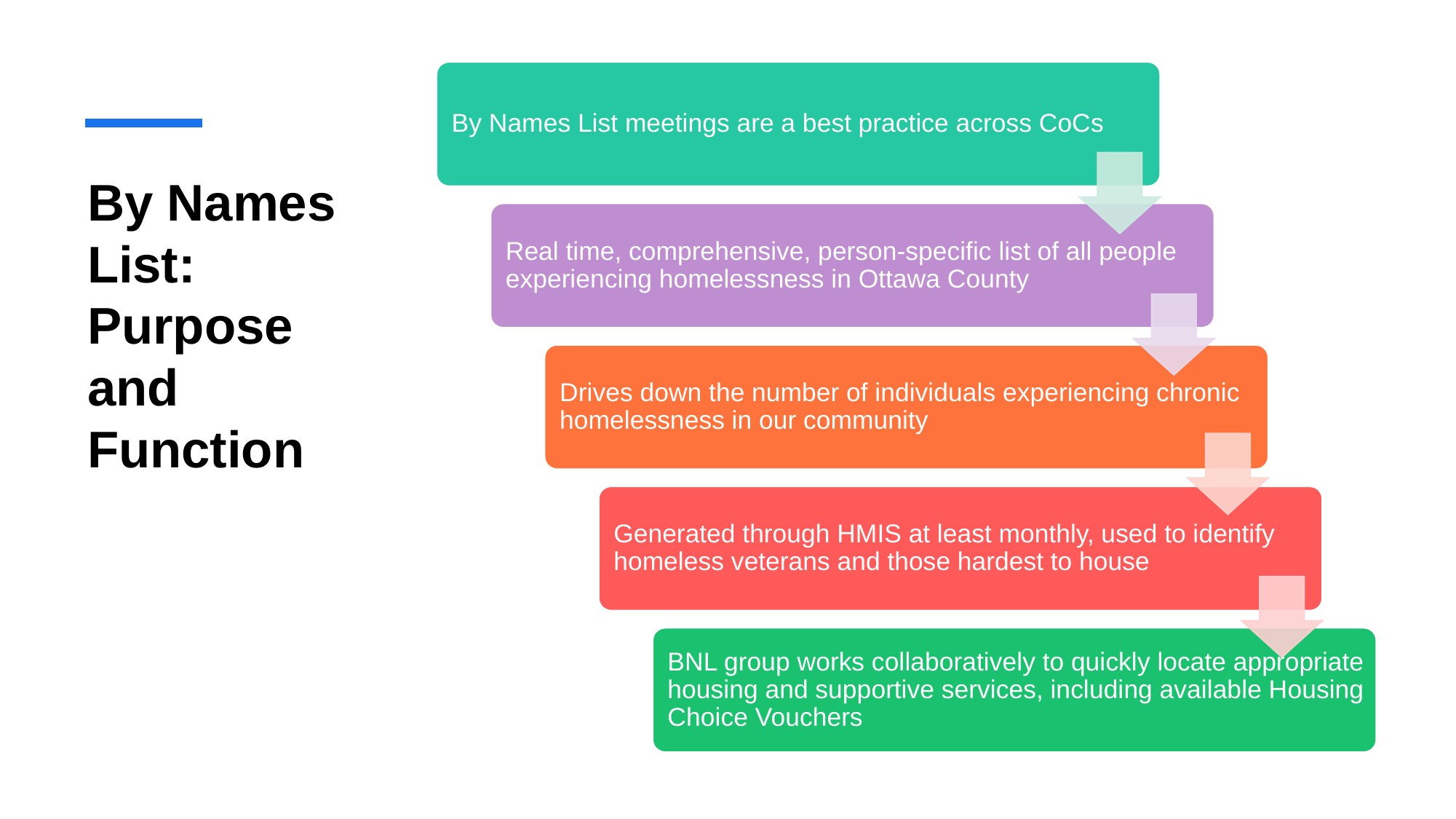

By Names List meetings are a best practice across CoCs
Real time, comprehensive, person-specific list of all people experiencing homelessness in Ottawa County
Drives down the number of individuals experiencing chronic homelessness in our community
Generated through HMIS at least monthly, used to identify homeless veterans and those hardest to house
BNL group works collaboratively to quickly locate appropriate housing and supportive services, including available Housing Choice Vouchers

# By Names List: Purpose and Function